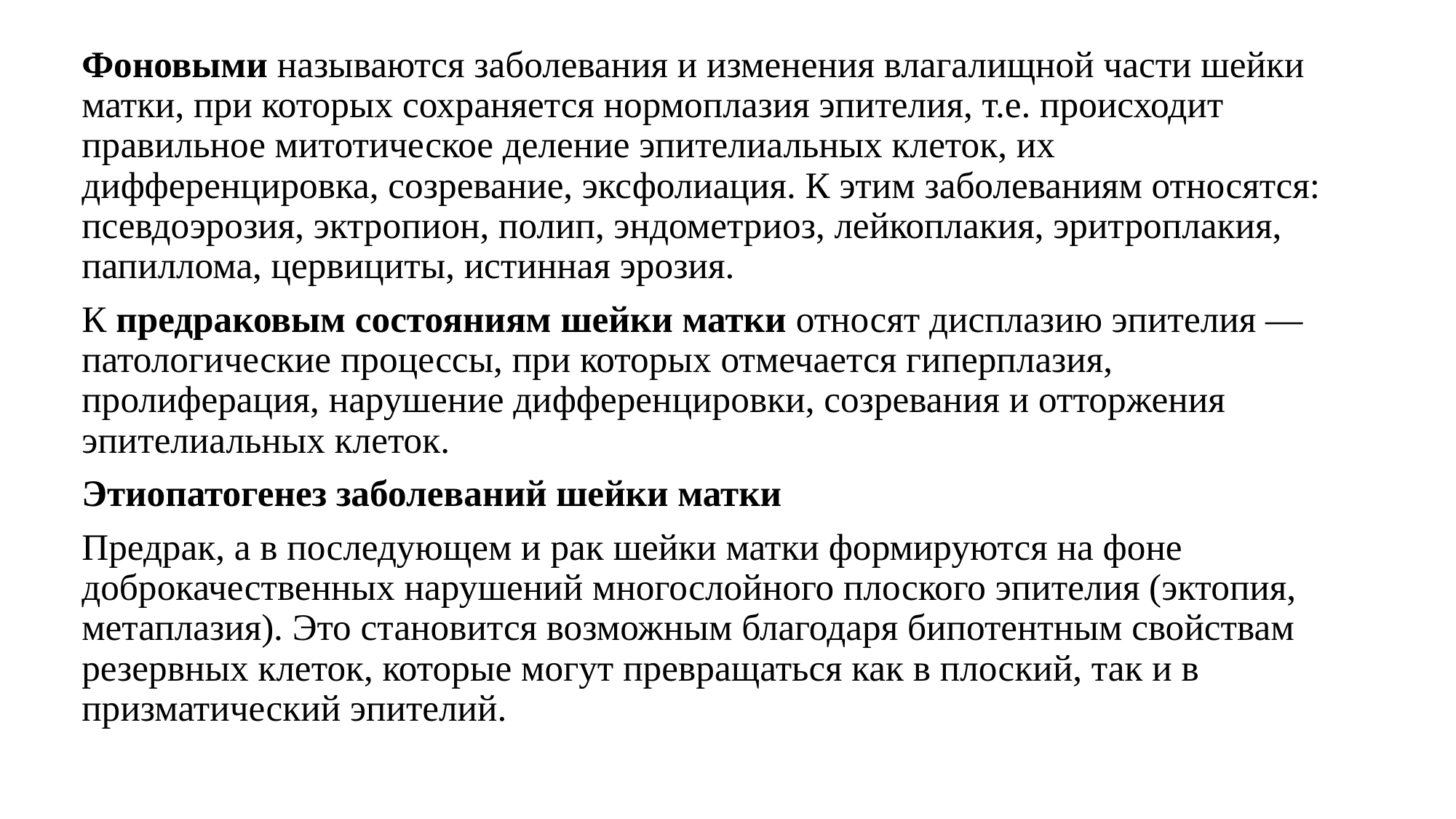

Фоновыми называются заболевания и изменения влагалищной части шейки матки, при которых сохраняется нормоплазия эпителия, т.е. происходит правильное митотическое деление эпителиальных клеток, их дифференцировка, созревание, эксфолиация. К этим заболеваниям относятся: псевдоэрозия, эктропион, полип, эндометриоз, лейкоплакия, эритроплакия, папиллома, цервициты, истинная эрозия.
К предраковым состояниям шейки матки относят дисплазию эпителия — патологические процессы, при которых отмечается гиперплазия, пролиферация, нарушение дифференцировки, созревания и отторжения эпителиальных клеток.
Этиопатогенез заболеваний шейки матки
Предрак, а в последующем и рак шейки матки формируются на фоне доброкачественных нарушений многослойного плоского эпителия (эктопия, метаплазия). Это становится возможным благодаря бипотентным свойствам резервных клеток, которые могут превращаться как в плоский, так и в призматический эпителий.